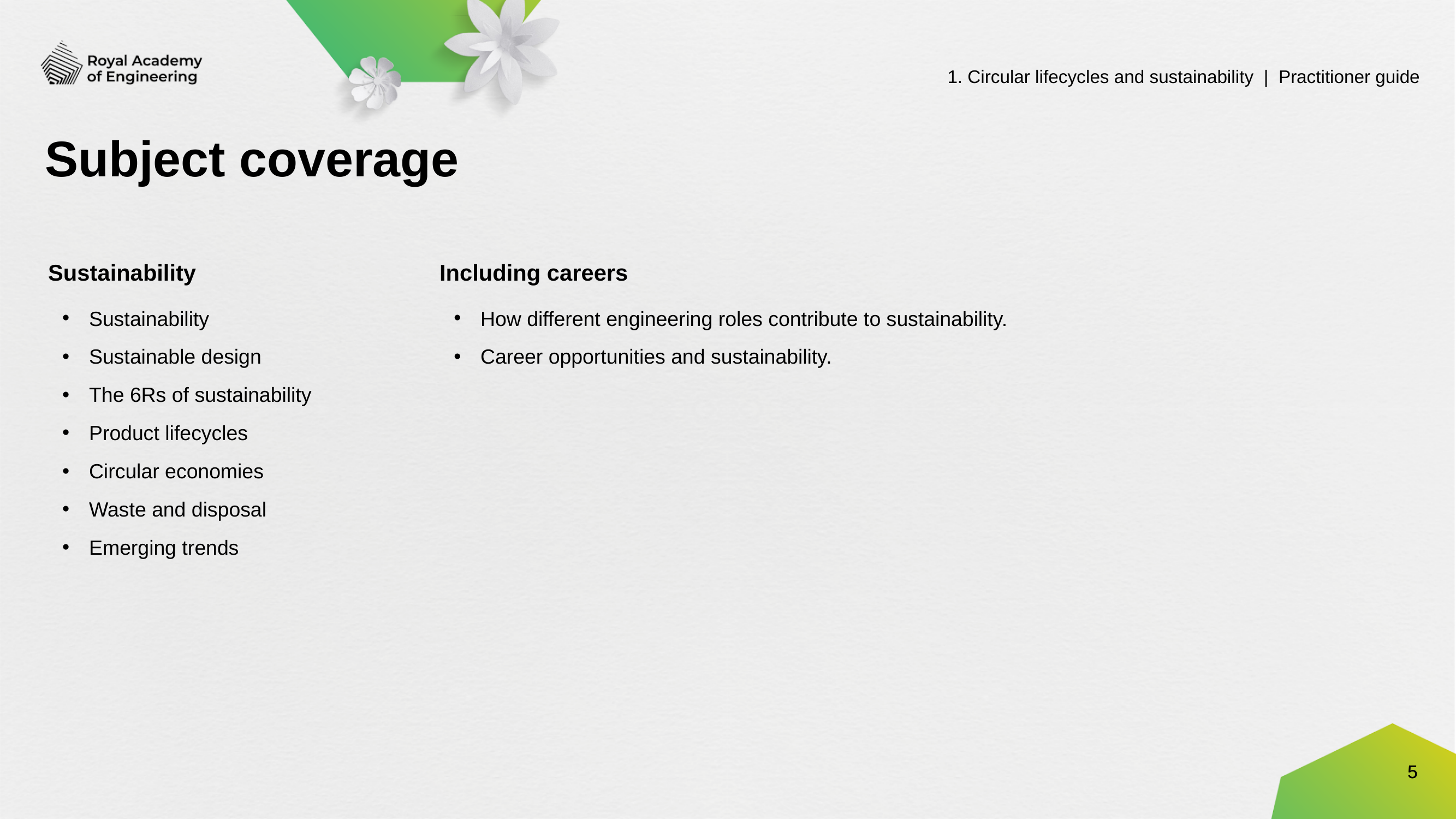

1. Circular lifecycles and sustainability  |  Practitioner guide
# Subject coverage
Sustainability

Sustainability
Sustainable design
The 6Rs of sustainability
Product lifecycles
Circular economies
Waste and disposal
Emerging trends

Including careers

How different engineering roles contribute to sustainability.
Career opportunities and sustainability.